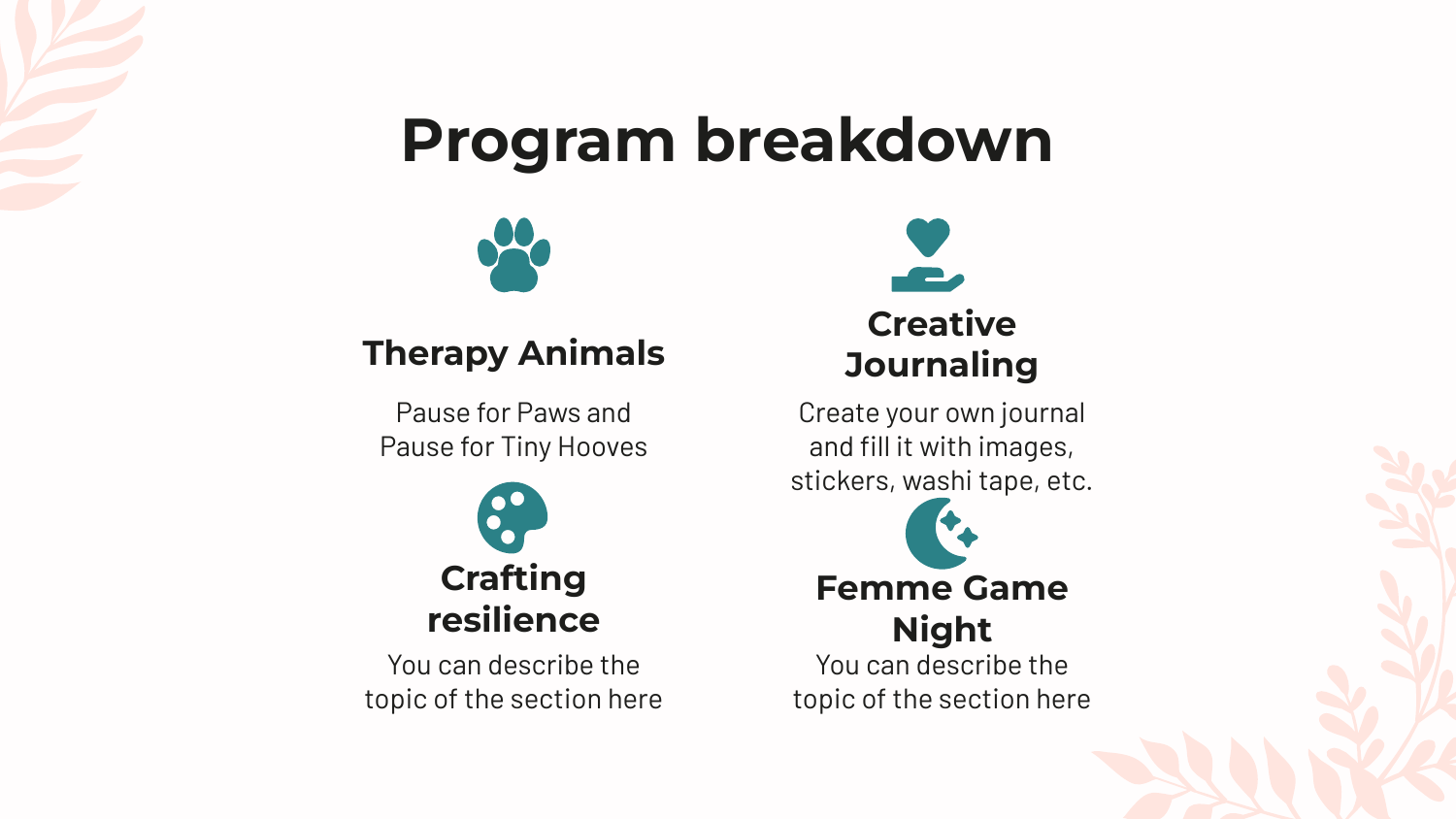

# Program breakdown

Creative Journaling
Therapy Animals
Create your own journal and fill it with images, stickers, washi tape, etc.
Pause for Paws and Pause for Tiny Hooves

Crafting resilience
Femme Game Night
You can describe the topic of the section here
You can describe the topic of the section here